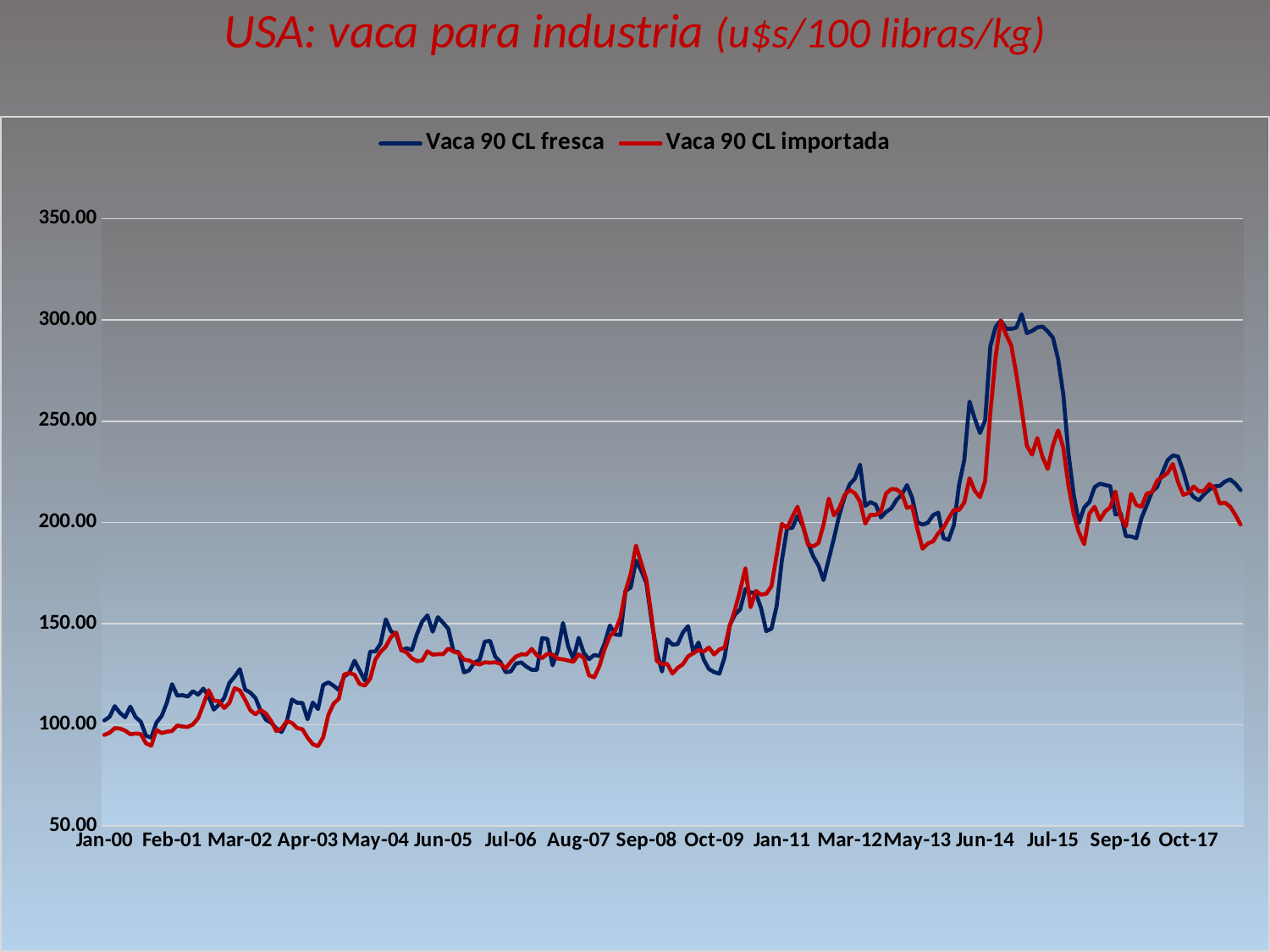

# USA: vaca para industria (u$s/100 libras/kg)

### Chart

| Category |  |  |
|---|---|---|
| Jan-00 | 102.16 | 95.03 |
| Feb-00 | 103.96 | 96.09 |
| Mar-00 | 109.22 | 98.35 |
| Apr-00 | 105.93 | 98.16 |
| May-00 | 103.73 | 97.18 |
| Jun-00 | 109.04 | 95.31 |
| Jul-00 | 103.82 | 95.72 |
| Aug-00 | 101.54 | 95.48 |
| Sep-00 | 94.61 | 90.88 |
| Oct-00 | 93.69 | 89.66 |
| Nov-00 | 101.16 | 97.48 |
| Dec-00 | 104.39 | 95.94 |
| Jan-01 | 110.89 | 96.6 |
| Feb-01 | 120.11 | 96.97 |
| Mar-01 | 114.43 | 99.66 |
| Apr-01 | 114.68 | 99.16 |
| May-01 | 113.95 | 98.93 |
| Jun-01 | 116.61 | 100.26 |
| Jul-01 | 114.9 | 103.34 |
| Aug-01 | 117.9 | 109.98 |
| Sep-01 | 114.18 | 117.13 |
| Oct-01 | 107.55 | 111.95 |
| Nov-01 | 110.0 | 111.69 |
| Dec-01 | 113.31 | 108.31 |
| Jan-02 | 120.74 | 110.85 |
| Feb-02 | 123.8 | 118.13 |
| Mar-02 | 127.52 | 117.0 |
| Apr-02 | 117.46 | 112.47 |
| May-02 | 115.9 | 107.23 |
| Jun-02 | 113.25 | 105.19 |
| Jul-02 | 106.96 | 107.35 |
| Aug-02 | 102.51 | 105.59 |
| Sep-02 | 101.09 | 101.88 |
| Oct-02 | 98.25 | 96.9 |
| Nov-02 | 96.45 | 98.13 |
| Dec-02 | 101.5 | 101.79 |
| Jan-03 | 112.54 | 100.93 |
| Feb-03 | 110.89 | 98.43 |
| Mar-03 | 110.82 | 97.82 |
| Apr-03 | 102.77 | 93.72 |
| May-03 | 111.02 | 90.43 |
| Jun-03 | 107.8 | 89.43 |
| Jul-03 | 119.71 | 93.83 |
| Aug-03 | 121.01 | 105.04 |
| Sep-03 | 119.31 | 110.53 |
| Oct-03 | 117.14 | 112.91 |
| Nov-03 | 123.86 | 124.9 |
| Dec-03 | 125.69 | 125.63 |
| Jan-04 | 131.66 | 124.78 |
| Feb-04 | 126.86 | 120.15 |
| Mar-04 | 121.78 | 119.44 |
| Apr-04 | 136.24 | 122.77 |
| May-04 | 136.27 | 132.25 |
| Jun-04 | 140.09 | 136.1 |
| Jul-04 | 152.13 | 138.67 |
| Aug-04 | 146.19 | 143.38 |
| Sep-04 | 144.78 | 145.63 |
| Oct-04 | 136.7 | 136.88 |
| Nov-04 | 137.86 | 135.79 |
| Dec-04 | 136.94 | 132.9 |
| Jan-05 | 144.94 | 131.44 |
| Feb-05 | 151.06 | 131.84 |
| Mar-05 | 154.1 | 136.35 |
| Apr-05 | 146.0 | 134.69 |
| May-05 | 153.19 | 134.94 |
| Jun-05 | 150.39 | 134.94 |
| Jul-05 | 147.46 | 137.69 |
| Aug-05 | 136.35 | 136.18 |
| Sep-05 | 135.89 | 135.45 |
| Oct-05 | 125.9 | 132.21 |
| Nov-05 | 126.9 | 131.8 |
| Dec-05 | 130.75 | 130.46 |
| Jan-06 | 132.08 | 129.8 |
| Feb-06 | 141.15 | 130.88 |
| Mar-06 | 141.48 | 130.68 |
| Apr-06 | 133.72 | 130.94 |
| May-06 | 131.1 | 130.2 |
| Jun-06 | 126.01 | 127.88 |
| Jul-06 | 126.41 | 131.13 |
| Aug-06 | 130.28 | 133.79 |
| Sep-06 | 130.83 | 134.84 |
| Oct-06 | 128.71 | 134.75 |
| Nov-06 | 127.16 | 137.5 |
| Dec-06 | 127.19 | 134.33 |
| Jan-07 | 142.79 | 132.95 |
| Feb-07 | 142.46 | 135.13 |
| Mar-07 | 129.37 | 134.67 |
| Apr-07 | 136.71 | 132.71 |
| May-07 | 150.36 | 132.35 |
| Jun-07 | 138.74 | 131.75 |
| Jul-07 | 132.46 | 131.17 |
| Aug-07 | 143.01 | 134.8 |
| Sep-07 | 135.5 | 133.08 |
| Oct-07 | 132.45 | 124.44 |
| Nov-07 | 134.52 | 123.47 |
| Dec-07 | 134.0 | 129.06 |
| Jan-08 | 140.32 | 137.5 |
| Feb-08 | 149.08 | 143.81 |
| Mar-08 | 144.67 | 146.38 |
| Apr-08 | 144.35 | 152.73 |
| May-08 | 166.22 | 166.23 |
| Jun-08 | 167.88 | 174.65 |
| Jul-08 | 181.19 | 188.58 |
| Aug-08 | 176.35 | 180.13 |
| Sep-08 | 170.08 | 171.75 |
| Oct-08 | 151.26 | 153.3 |
| Nov-08 | 136.13 | 131.5 |
| Dec-08 | 126.3 | 129.94 |
| Jan-09 | 142.3 | 130.13 |
| Feb-09 | 139.62 | 125.31 |
| Mar-09 | 139.86 | 128.13 |
| Apr-09 | 145.59 | 129.9 |
| May-09 | 148.78 | 133.84 |
| Jun-09 | 135.94 | 135.34 |
| Jul-09 | 140.69 | 137.0 |
| Aug-09 | 132.24 | 136.13 |
| Sep-09 | 127.59 | 138.23 |
| Oct-09 | 126.06 | 134.75 |
| Nov-09 | 125.27 | 137.25 |
| Dec-09 | 133.38 | 138.17 |
| Jan-10 | 149.17 | 148.88 |
| Feb-10 | 154.52 | 156.88 |
| Mar-10 | 157.04 | 166.57 |
| Apr-10 | 167.09 | 177.4 |
| Jul-10 | 165.46 | 158.06 |
| Aug-10 | 165.0 | 166.19 |
| Sep-10 | 157.66 | 164.35 |
| Oct-10 | 146.29 | 164.75 |
| Nov-10 | 147.52 | 168.5 |
| Dec-10 | 158.64 | 183.78 |
| Jan-11 | 181.18 | 199.31 |
| Feb-11 | 197.11 | 197.25 |
| Mar-11 | 197.32 | 202.75 |
| Apr-11 | 203.2 | 207.75 |
| May-11 | 198.45 | 199.0 |
| Jun-11 | 189.89 | 188.95 |
| Jul-11 | 183.33 | 188.19 |
| Aug-11 | 178.81 | 189.75 |
| Oct-11 | 171.5 | 198.94 |
| Nov-11 | 181.93 | 211.81 |
| Dec-11 | 192.27 | 203.5 |
| Jan-12 | 203.44 | 206.94 |
| Feb-12 | 212.38 | 213.4 |
| Mar-12 | 218.83 | 216.0 |
| Apr-12 | 221.66 | 214.42 |
| May-12 | 228.54 | 210.25 |
| Jul-12 | 208.2 | 199.44 |
| Aug-12 | 210.05 | 203.8 |
| Sep-12 | 208.81 | 203.67 |
| Oct-12 | 202.46 | 205.3 |
| Nov-12 | 205.24 | 214.38 |
| Dec-12 | 206.96 | 216.5 |
| Jan-13 | 211.13 | 216.33 |
| Feb-13 | 213.8 | 214.38 |
| Mar-13 | 218.44 | 207.17 |
| Apr-13 | 212.16 | 207.88 |
| May-13 | 200.11 | 196.7 |
| Jun-13 | 198.91 | 187.0 |
| Jul-13 | 199.84 | 189.6 |
| Aug-13 | 203.62 | 190.63 |
| Sep-13 | 204.87 | 194.63 |
| Oct-13 | 192.19 | 197.38 |
| Nov-13 | 191.41 | 202.06 |
| Dec-13 | 198.74 | 206.25 |
| Jan-14 | 218.62 | 206.13 |
| Feb-14 | 230.91 | 209.88 |
| Mar-14 | 259.73 | 221.88 |
| Apr-14 | 251.34 | 215.7 |
| May-14 | 244.24 | 212.5 |
| Jun-14 | 250.41 | 220.44 |
| Jul-14 | 287.01 | 254.1 |
| Aug-14 | 296.63 | 281.69 |
| Sep-14 | 299.72 | 299.67 |
| Oct-14 | 295.74 | 292.8 |
| Nov-14 | 295.66 | 287.5 |
| Dec-14 | 296.25 | 273.17 |
| Jan-15 | 302.9 | 256.0 |
| Feb-15 | 293.54 | 237.94 |
| Mar-15 | 294.63 | 233.5 |
| Apr-15 | 296.35 | 241.7 |
| May-15 | 296.82 | 232.38 |
| Jun-15 | 294.41 | 226.44 |
| Jul-15 | 291.24 | 238.1 |
| Aug-15 | 280.67 | 245.5 |
| Sep-15 | 263.23 | 236.9 |
| Oct-15 | 233.68 | 217.88 |
| Nov-15 | 213.68 | 204.0 |
| Dec-15 | 199.8 | 195.0 |
| Jan-16 | 207.46 | 189.25 |
| Feb-16 | 210.09 | 204.38 |
| Mar-16 | 217.45 | 207.75 |
| Apr-16 | 219.14 | 201.25 |
| May-16 | 218.5 | 205.38 |
| Jun-16 | 217.93 | 207.45 |
| Jul-16 | 203.88 | 215.25 |
| Sep-16 | 204.63 | 202.6875 |
| Oct-16 | 193.22 | 198.0 |
| Nov-16 | 193.08 | 214.15 |
| Dec-16 | 192.17 | 208.625 |
| Jan-17 | 202.29 | 207.8125 |
| Feb-17 | 208.51 | 214.25 |
| Mar-17 | 215.13 | 215.0 |
| Apr-17 | 217.5325 | 220.66 |
| May-17 | 224.548 | 222.5 |
| Jun-17 | 230.6925 | 224.38 |
| Jul-17 | 233.1175 | 228.93 |
| Aug-17 | 232.6 | 219.94 |
| Sep-17 | 225.2875 | 213.69 |
| Oct-17 | 216.36 | 214.5 |
| Nov-18 | 212.53 | 217.75 |
| Dic-17 | 210.93 | 215.42 |
| Jan-18 | 213.91 | 215.61 |
| Feb-18 | 216.1725 | 218.94 |
| Mar-18 | 217.86499999999998 | 216.89 |
| Apr-18 | 218.02749999999997 | 209.31 |
| May-18 | 220.12199999999999 | 209.81 |
| Jun-18 | 221.27 | 207.79 |
| Jul-18 | 219.17 | 203.75 |
| Ago-18 | 216.0 | 199.0 |